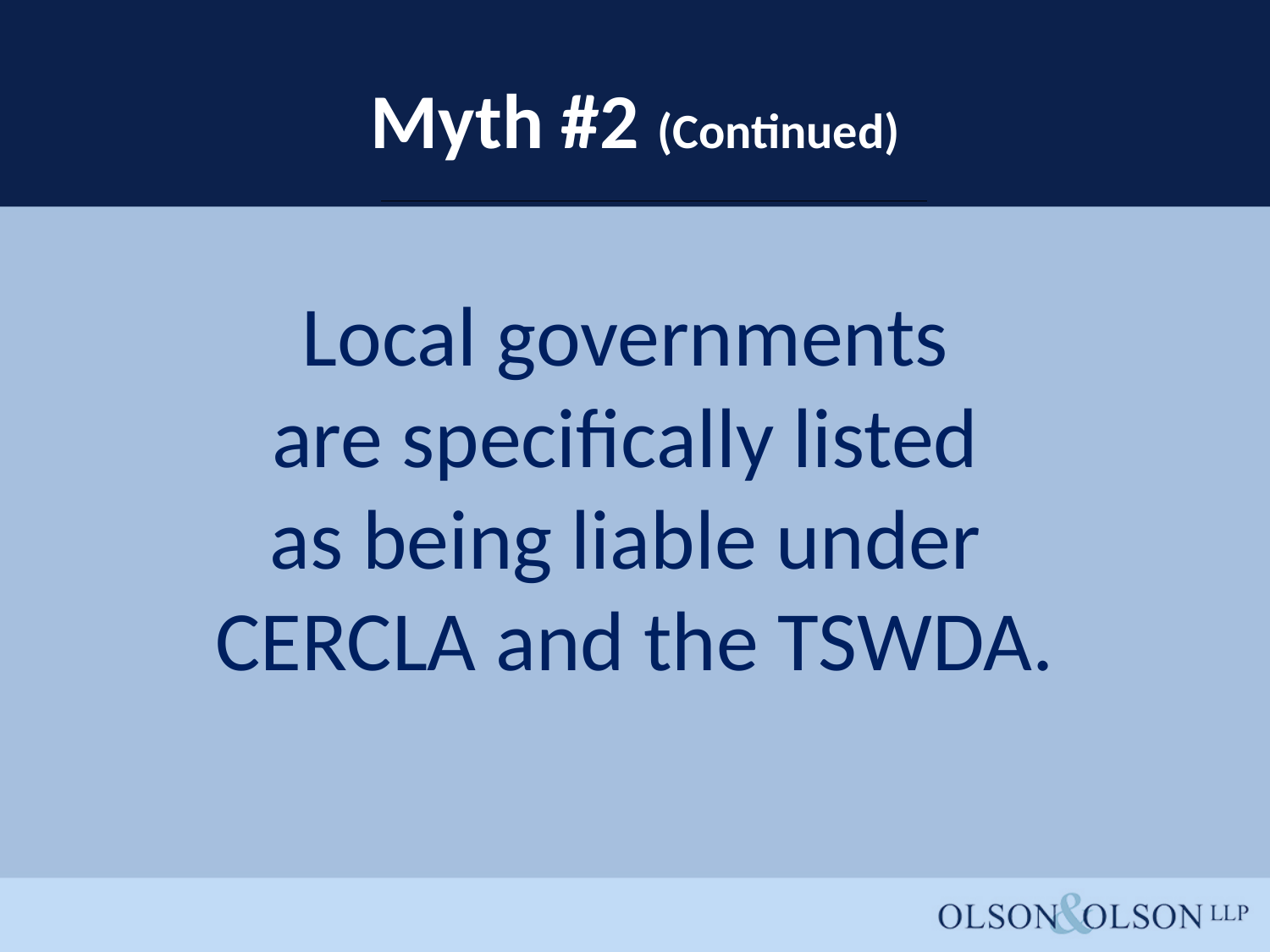

# Myth #2 (Continued)

Local governments
are specifically listed
as being liable under
CERCLA and the TSWDA.